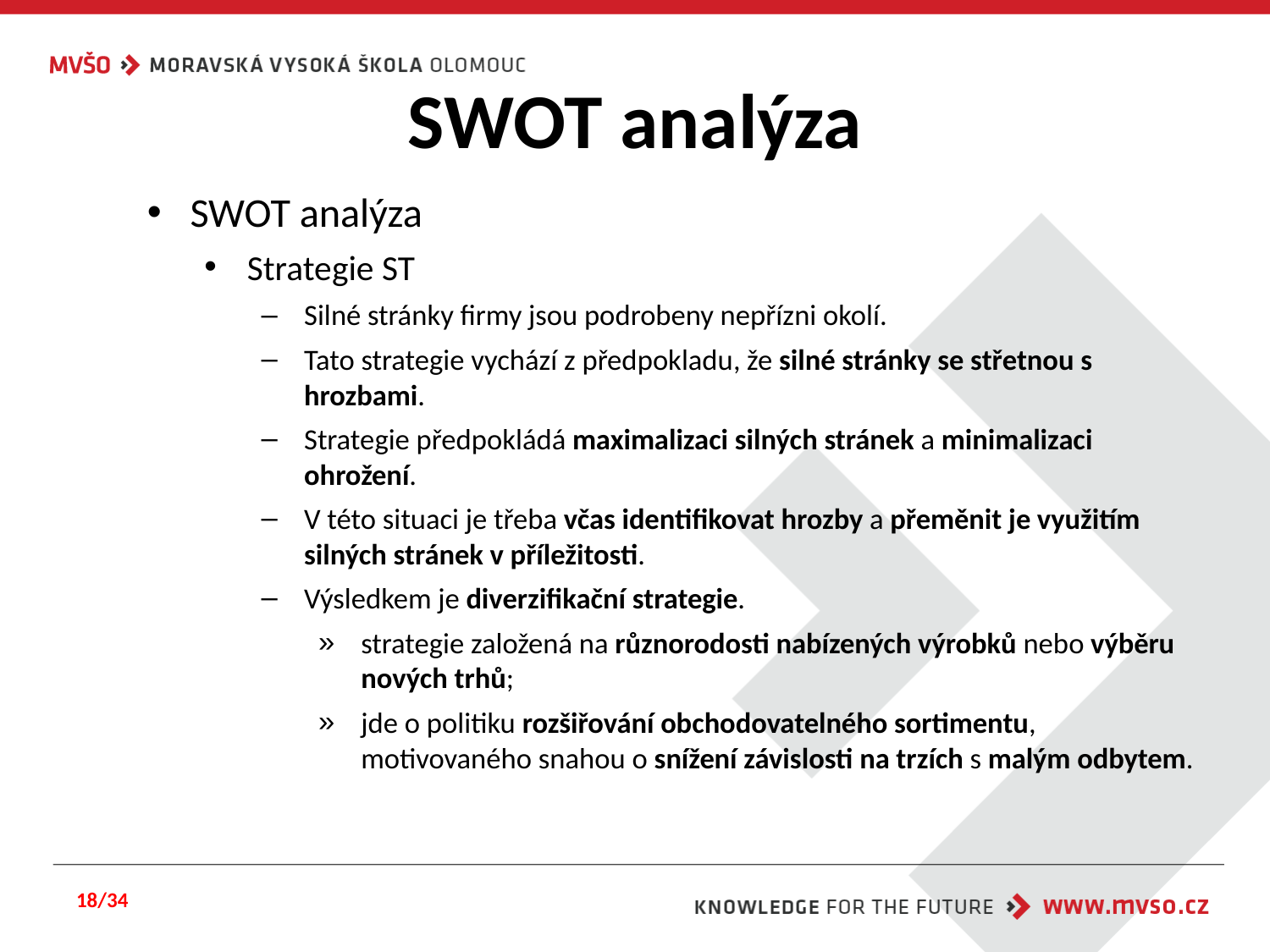

# SWOT analýza
SWOT analýza
Strategie ST
Silné stránky firmy jsou podrobeny nepřízni okolí.
Tato strategie vychází z předpokladu, že silné stránky se střetnou s hrozbami.
Strategie předpokládá maximalizaci silných stránek a minimalizaci ohrožení.
V této situaci je třeba včas identifikovat hrozby a přeměnit je využitím silných stránek v příležitosti.
Výsledkem je diverzifikační strategie.
strategie založená na různorodosti nabízených výrobků nebo výběru nových trhů;
jde o politiku rozšiřování obchodovatelného sortimentu, motivovaného snahou o snížení závislosti na trzích s malým odbytem.

18/34